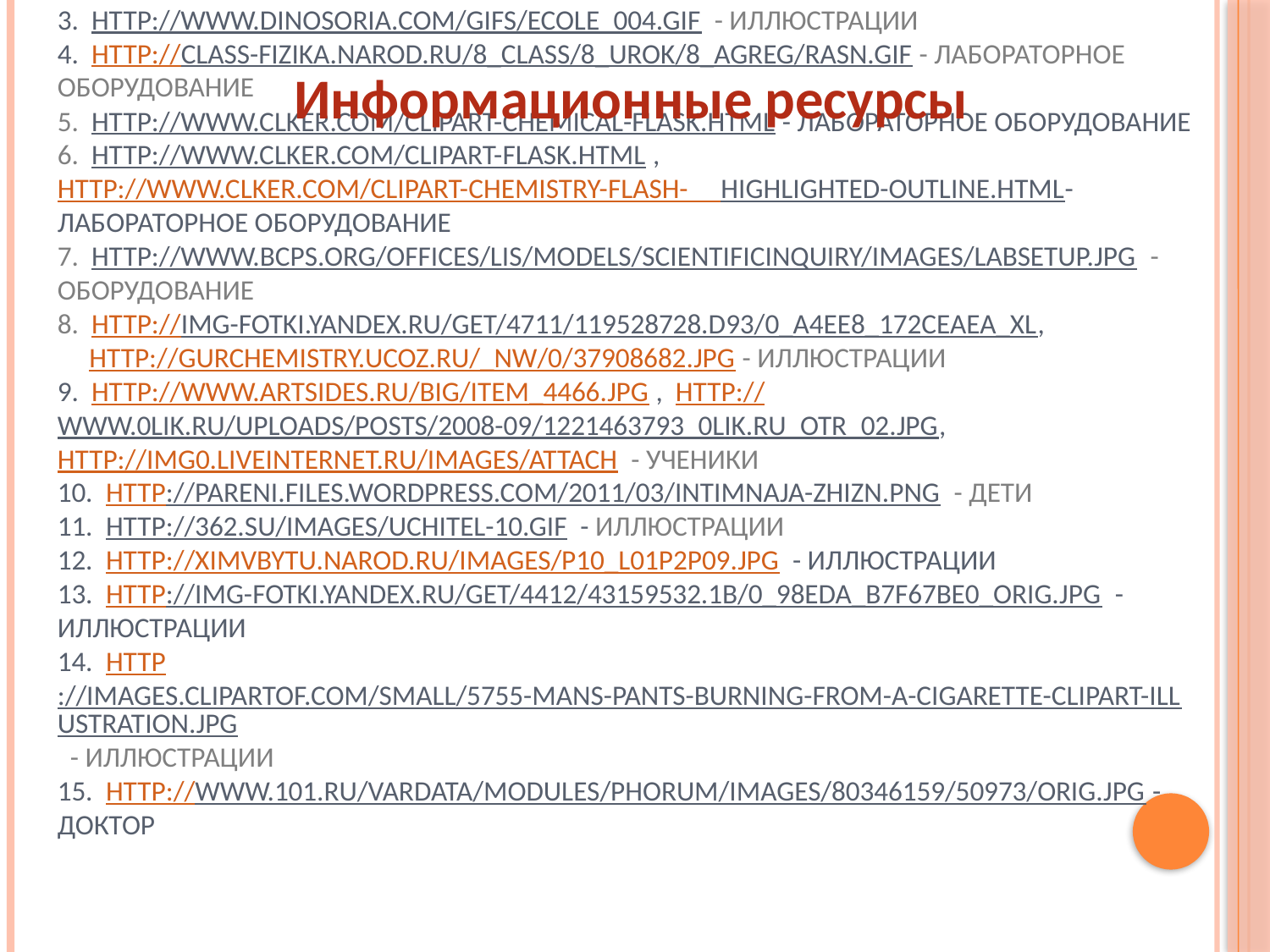

Информационные ресурсы
# 1.  http://chemistry-school.blogspot.com/p/28.html  - стихи, иллюстрации 2.  http://festival.1september.ru/articles/514166/ - стихи 3.  http://www.dinosoria.com/gifs/ecole_004.gif  - иллюстрации 4.  http://class-fizika.narod.ru/8_class/8_urok/8_agreg/rasn.gif - лабораторное оборудование 5.  http://www.clker.com/clipart-chemical-flask.html - лабораторное оборудование 6.  http://www.clker.com/clipart-flask.html , http://www.clker.com/clipart-chemistry-flash-     highlighted-outline.html- лабораторное оборудование 7.  http://www.bcps.org/offices/lis/models/scientificinquiry/images/labsetup.jpg  - оборудование 8.  http://img-fotki.yandex.ru/get/4711/119528728.d93/0_a4ee8_172ceaea_XL, http://gurchemistry.ucoz.ru/_nw/0/37908682.jpg - иллюстрации 9.  http://www.artsides.ru/big/item_4466.jpg ,  http://www.0lik.ru/uploads/posts/2008-09/1221463793_0lik.ru_otr_02.jpg, http://img0.liveinternet.ru/images/attach  - ученики 10.  http://pareni.files.wordpress.com/2011/03/intimnaja-zhizn.png  - дети 11.  http://362.su/images/uchitel-10.gif  - иллюстрации 12.  http://ximvbytu.narod.ru/images/p10_l01p2p09.jpg  - иллюстрации 13.  http://img-fotki.yandex.ru/get/4412/43159532.1b/0_98eda_b7f67be0_orig.jpg  - иллюстрации 14.  http://images.clipartof.com/small/5755-Mans-Pants-Burning-From-A-Cigarette-Clipart-Illustration.jpg  - иллюстрации 15.  http://www.101.ru/vardata/modules/phorum/images/80346159/50973/orig.jpg - доктор